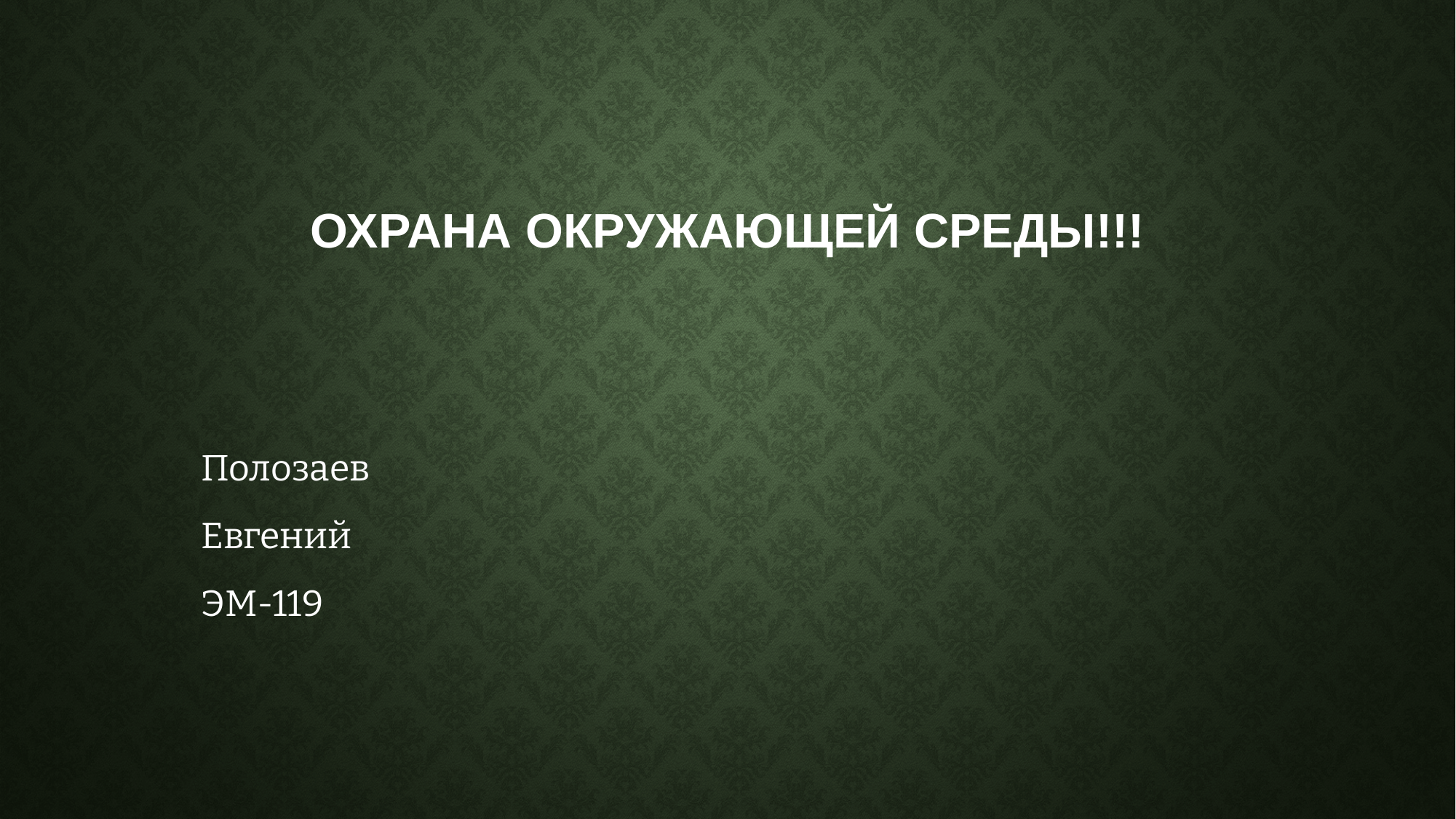

# охрана окружающей среды!!!
Полозаев
Евгений
ЭМ-119